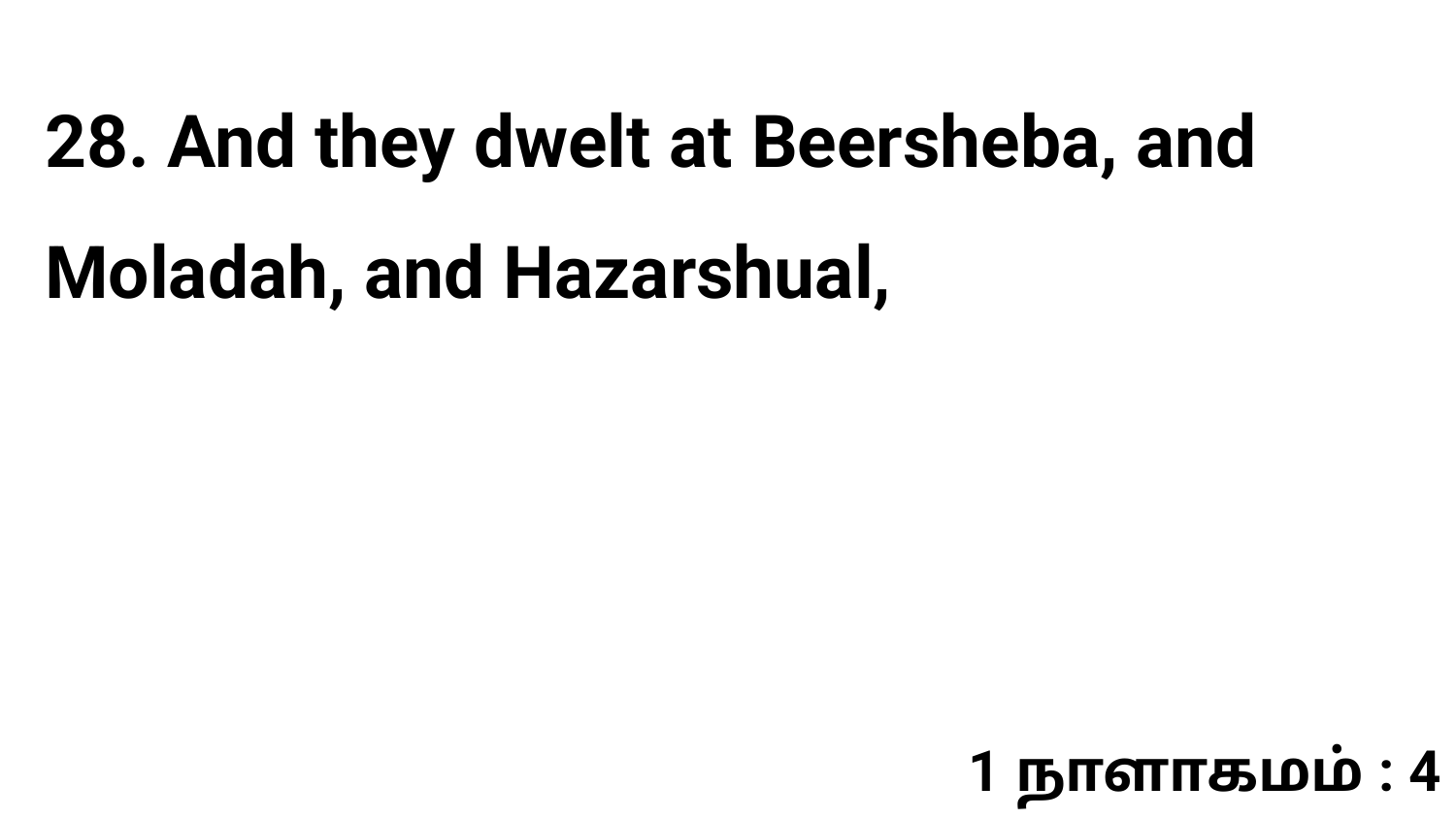

28. And they dwelt at Beersheba, and Moladah, and Hazarshual,
1 நாளாகமம் : 4